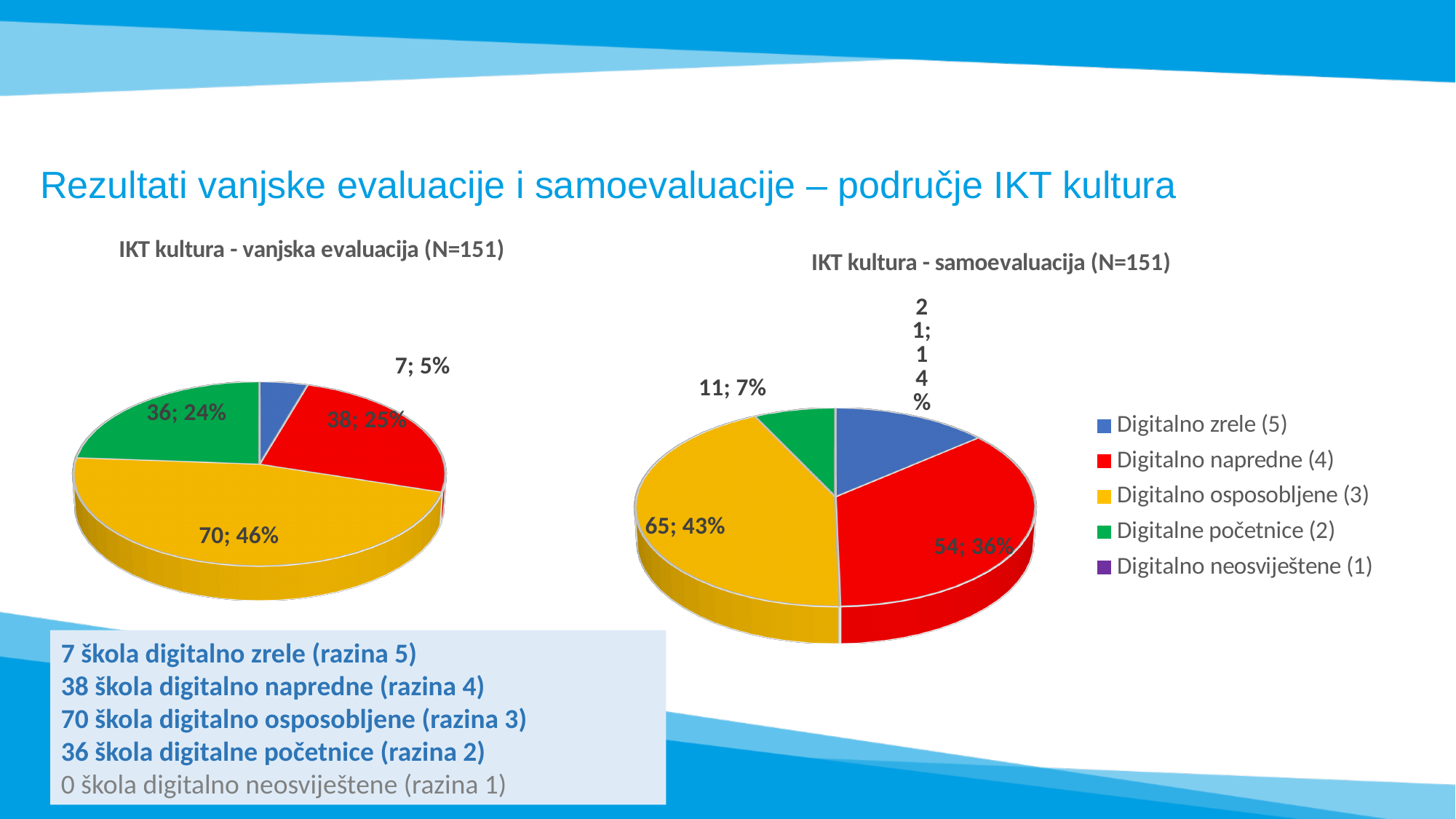

# Rezultati vanjske evaluacije i samoevaluacije – područje IKT kultura

[unsupported chart]

[unsupported chart]

7 škola digitalno zrele (razina 5)
38 škola digitalno napredne (razina 4)
70 škola digitalno osposobljene (razina 3)
36 škola digitalne početnice (razina 2)
0 škola digitalno neosviještene (razina 1)